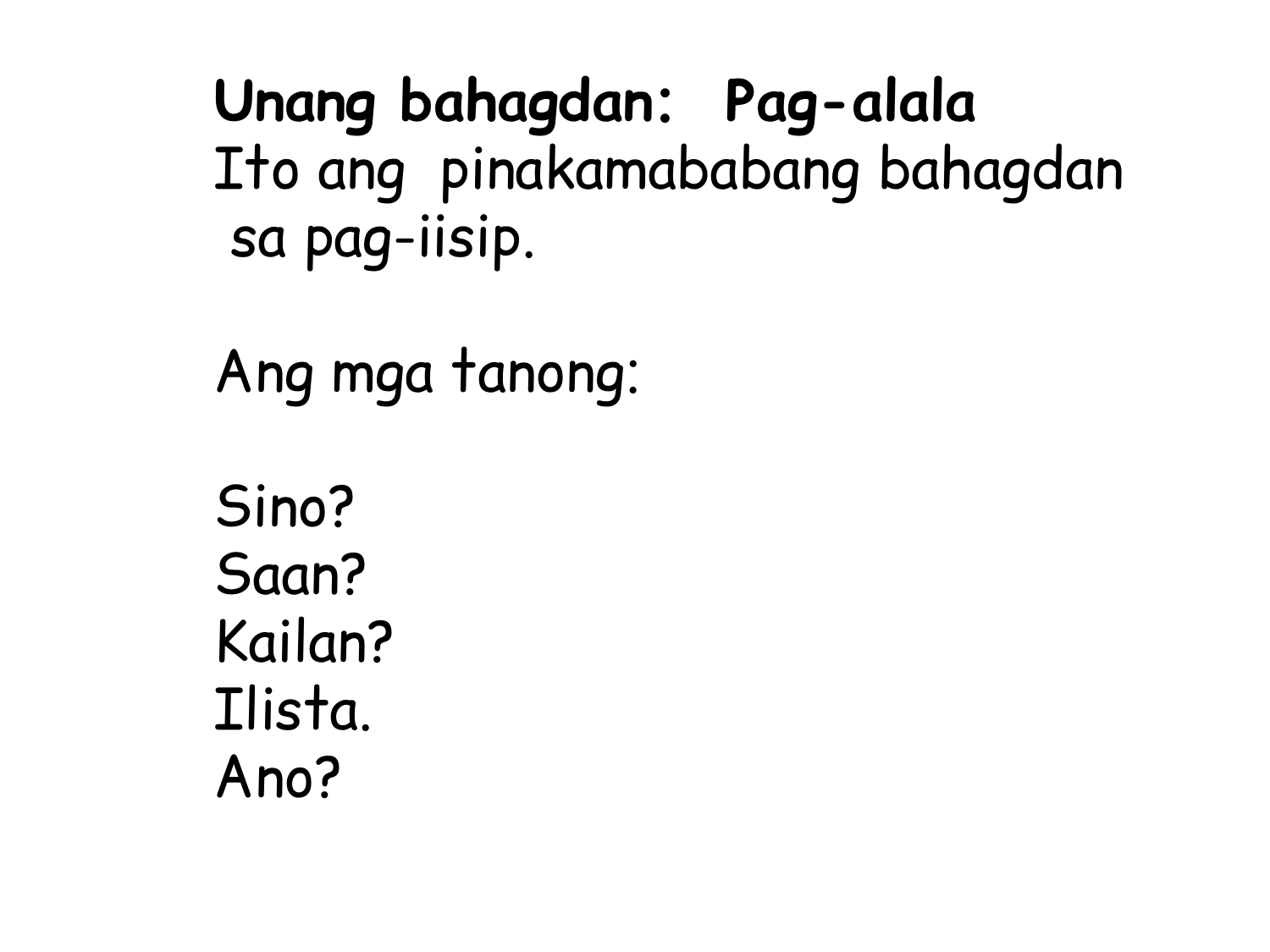

Unang bahagdan:  Pag-alala
Ito ang  pinakamababang bahagdan
 sa pag-iisip.

Ang mga tanong:

Sino?
Saan?
Kailan?
Ilista.
Ano?